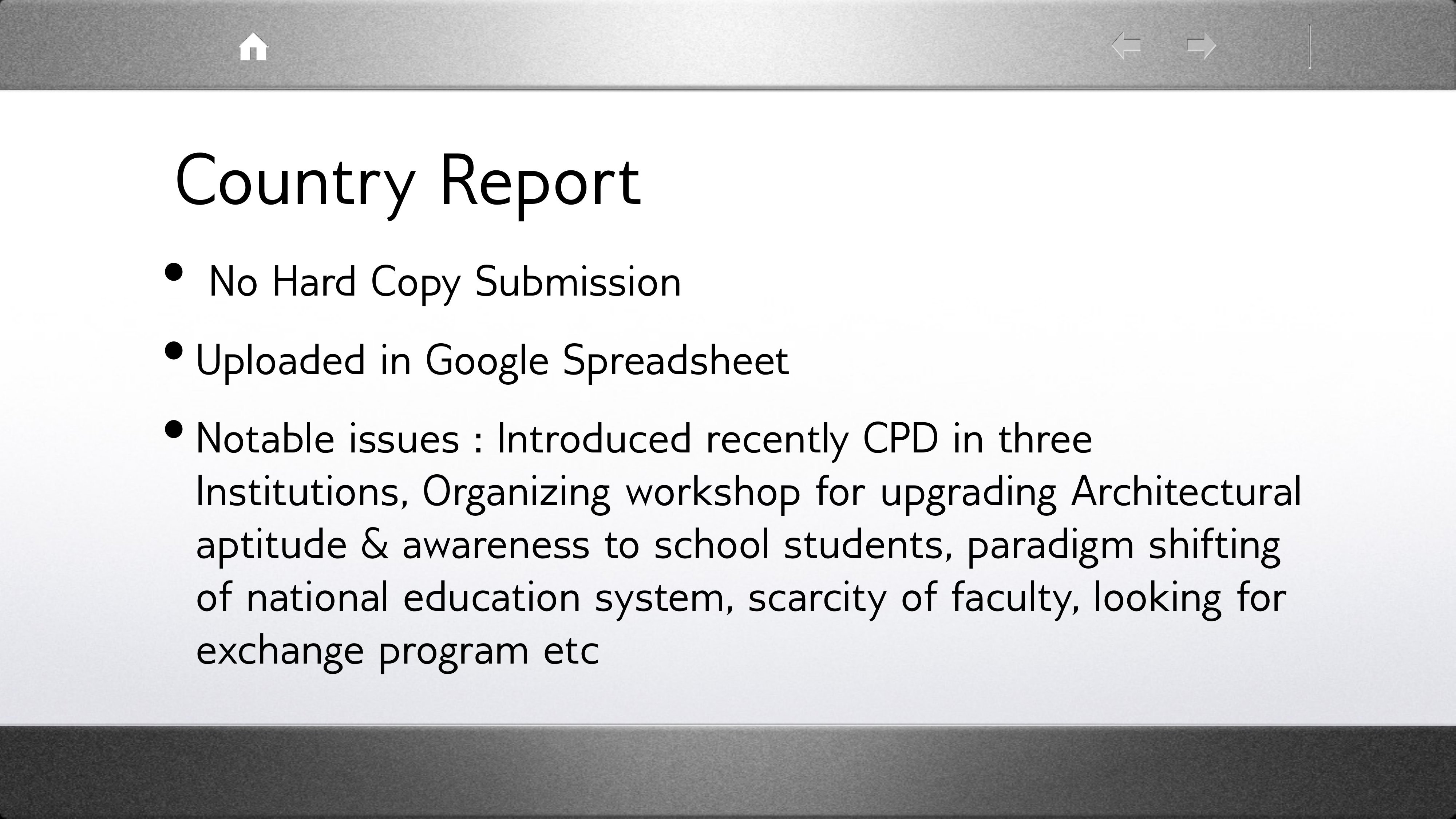

# Country Report
 No Hard Copy Submission
Uploaded in Google Spreadsheet
Notable issues : Introduced recently CPD in three Institutions, Organizing workshop for upgrading Architectural aptitude & awareness to school students, paradigm shifting of national education system, scarcity of faculty, looking for exchange program etc